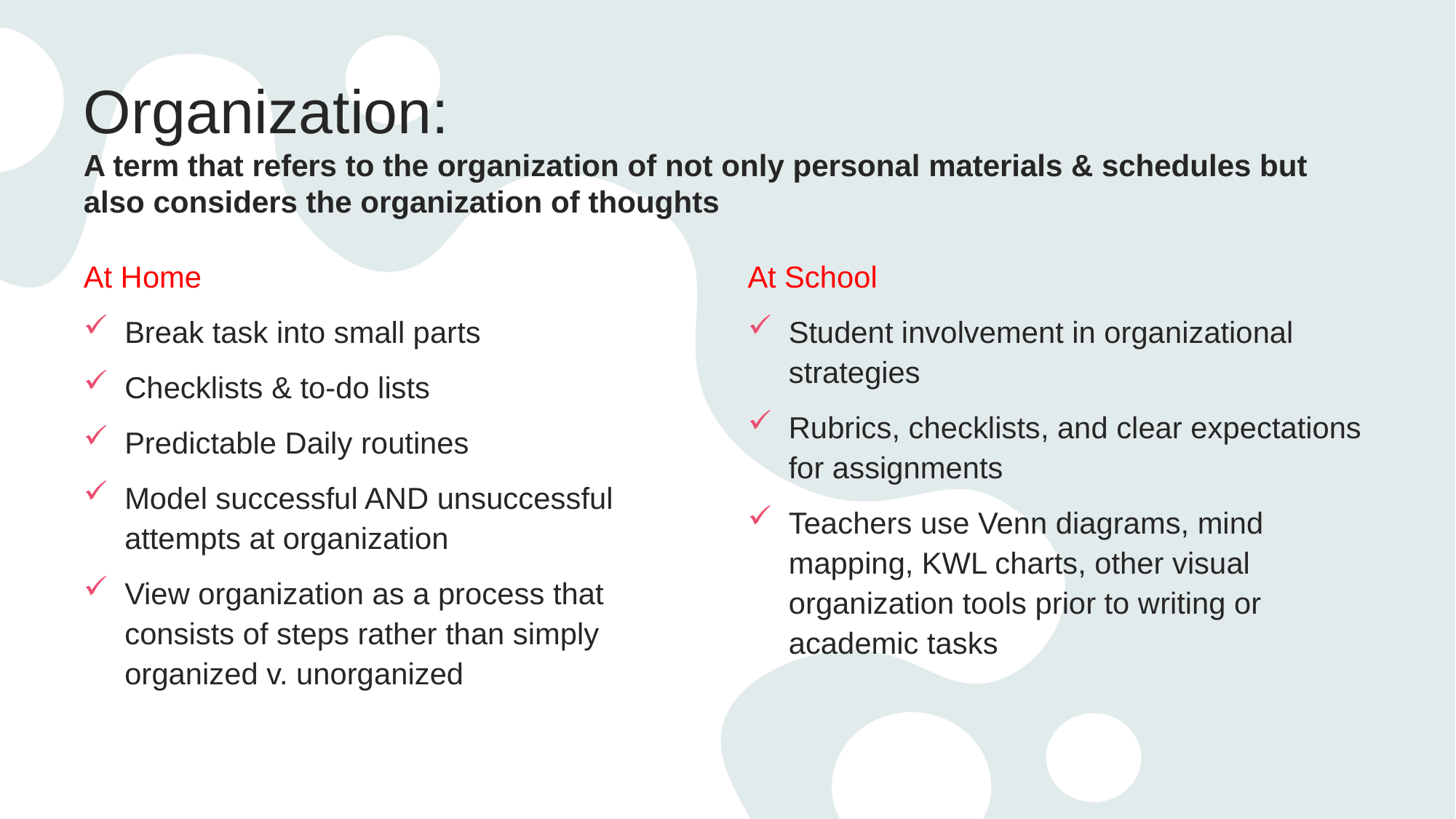

# Organization: A term that refers to the organization of not only personal materials & schedules but also considers the organization of thoughts
At Home
Break task into small parts
Checklists & to-do lists
Predictable Daily routines
Model successful AND unsuccessful attempts at organization
View organization as a process that consists of steps rather than simply organized v. unorganized
At School
Student involvement in organizational strategies
Rubrics, checklists, and clear expectations for assignments
Teachers use Venn diagrams, mind mapping, KWL charts, other visual organization tools prior to writing or academic tasks